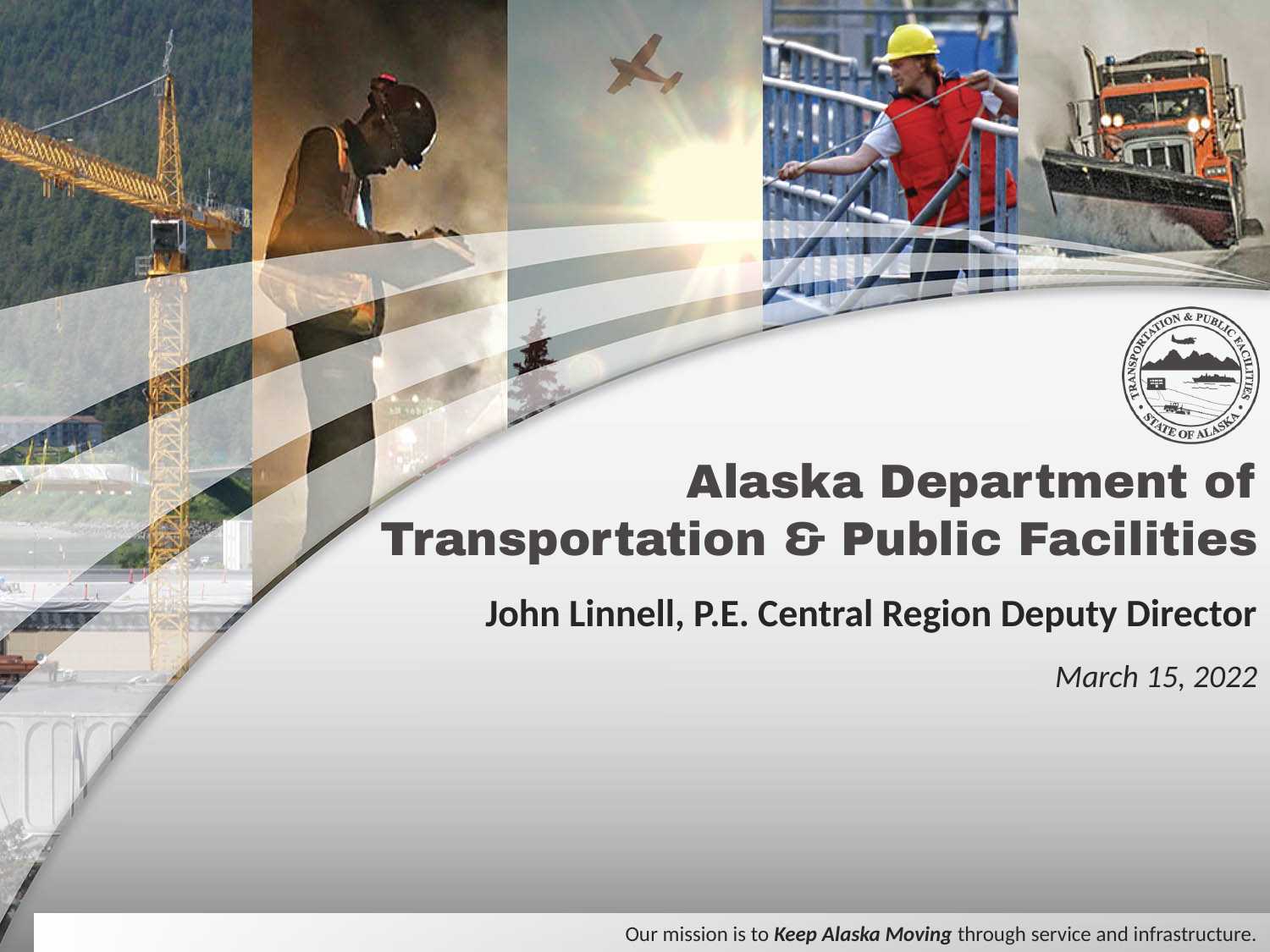

John Linnell, P.E. Central Region Deputy Director

March 15, 2022